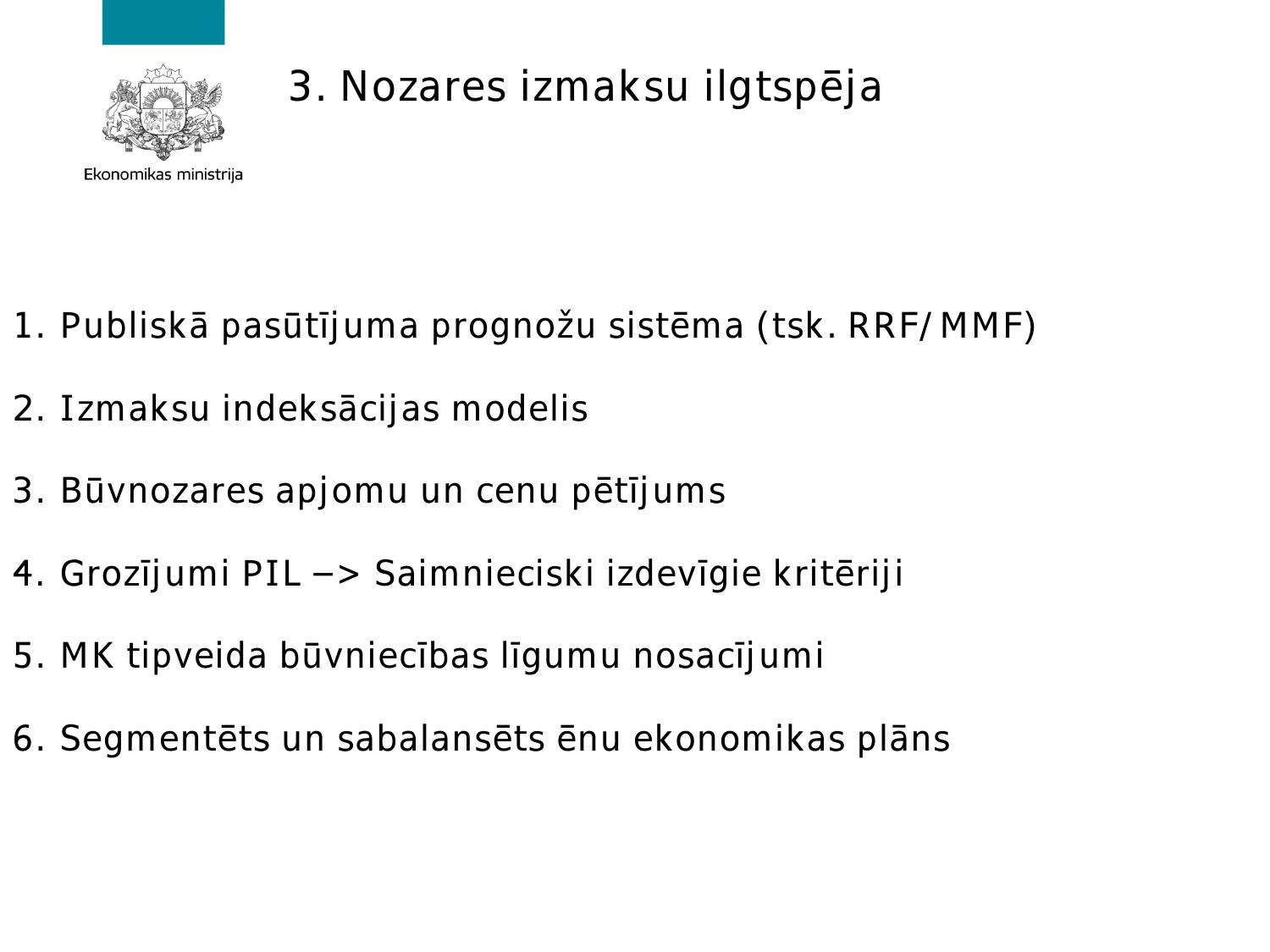

# 3. Nozares izmaksu ilgtspēja

Publiskā pasūtījuma prognožu sistēma (tsk. RRF/MMF)
Izmaksu indeksācijas modelis
Būvnozares apjomu un cenu pētījums
Grozījumi PIL –> Saimnieciski izdevīgie kritēriji
MK tipveida būvniecības līgumu nosacījumi
Segmentēts un sabalansēts ēnu ekonomikas plāns